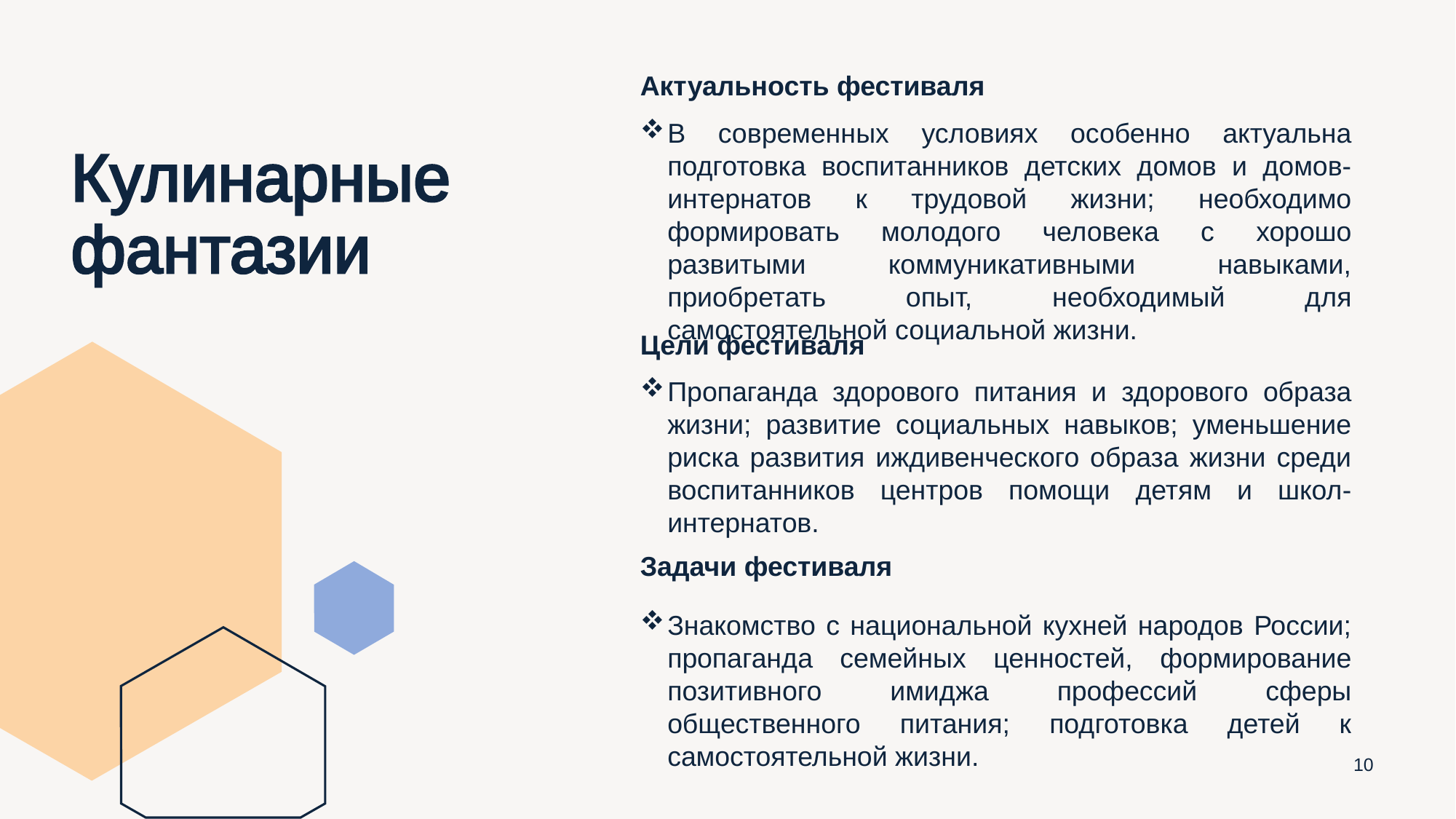

Актуальность фестиваля
# Кулинарные фантазии
В современных условиях особенно актуальна подготовка воспитанников детских домов и домов-интернатов к трудовой жизни; необходимо формировать молодого человека с хорошо развитыми коммуникативными навыками, приобретать опыт, необходимый для самостоятельной социальной жизни.

Цели фестиваля
Пропаганда здорового питания и здорового образа жизни; развитие социальных навыков; уменьшение риска развития иждивенческого образа жизни среди воспитанников центров помощи детям и школ-интернатов.
Задачи фестиваля
Знакомство с национальной кухней народов России; пропаганда семейных ценностей, формирование позитивного имиджа профессий сферы общественного питания; подготовка детей к самостоятельной жизни.
10